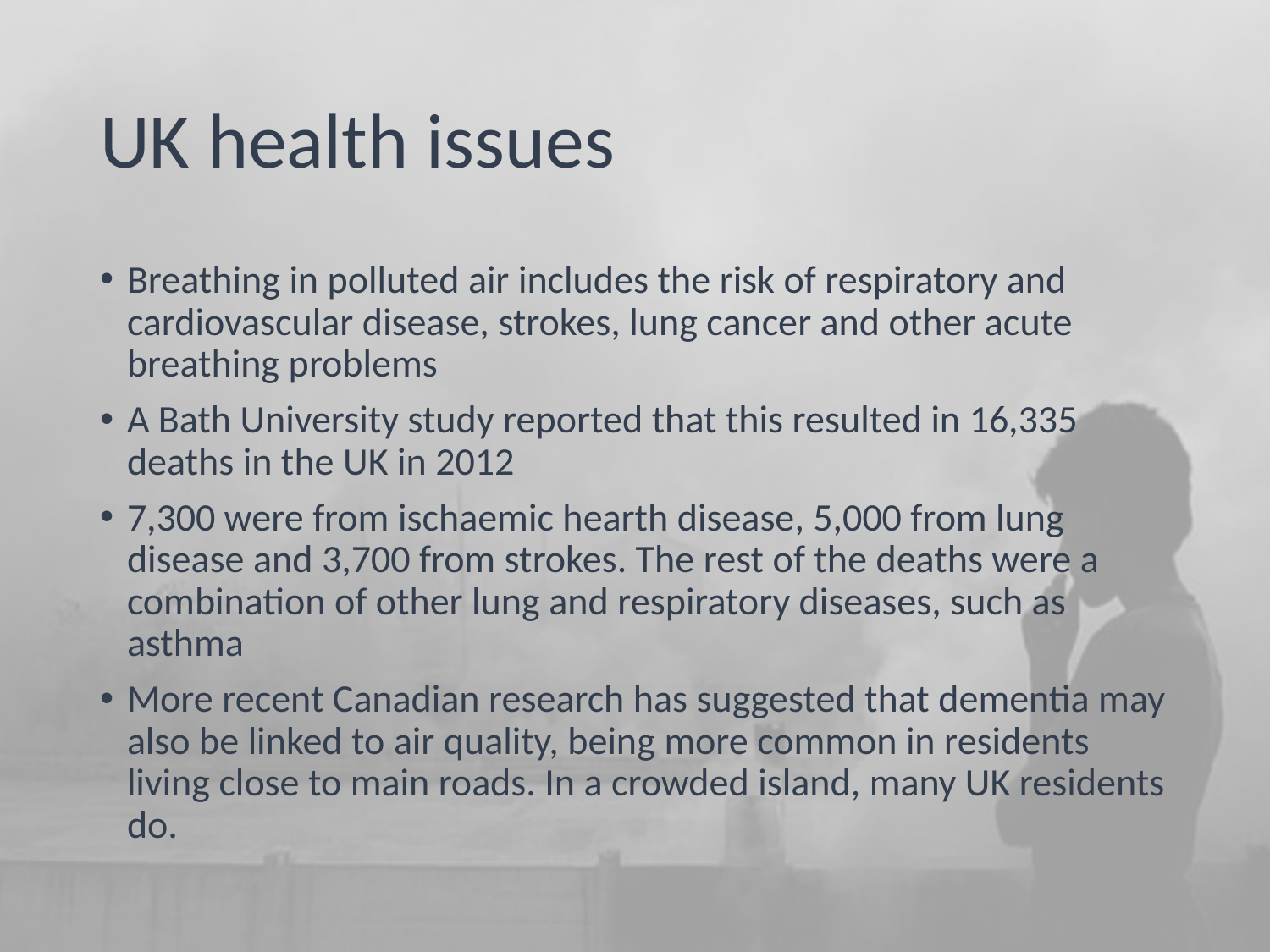

# UK health issues
Breathing in polluted air includes the risk of respiratory and cardiovascular disease, strokes, lung cancer and other acute breathing problems
A Bath University study reported that this resulted in 16,335 deaths in the UK in 2012
7,300 were from ischaemic hearth disease, 5,000 from lung disease and 3,700 from strokes. The rest of the deaths were a combination of other lung and respiratory diseases, such as asthma
More recent Canadian research has suggested that dementia may also be linked to air quality, being more common in residents living close to main roads. In a crowded island, many UK residents do.